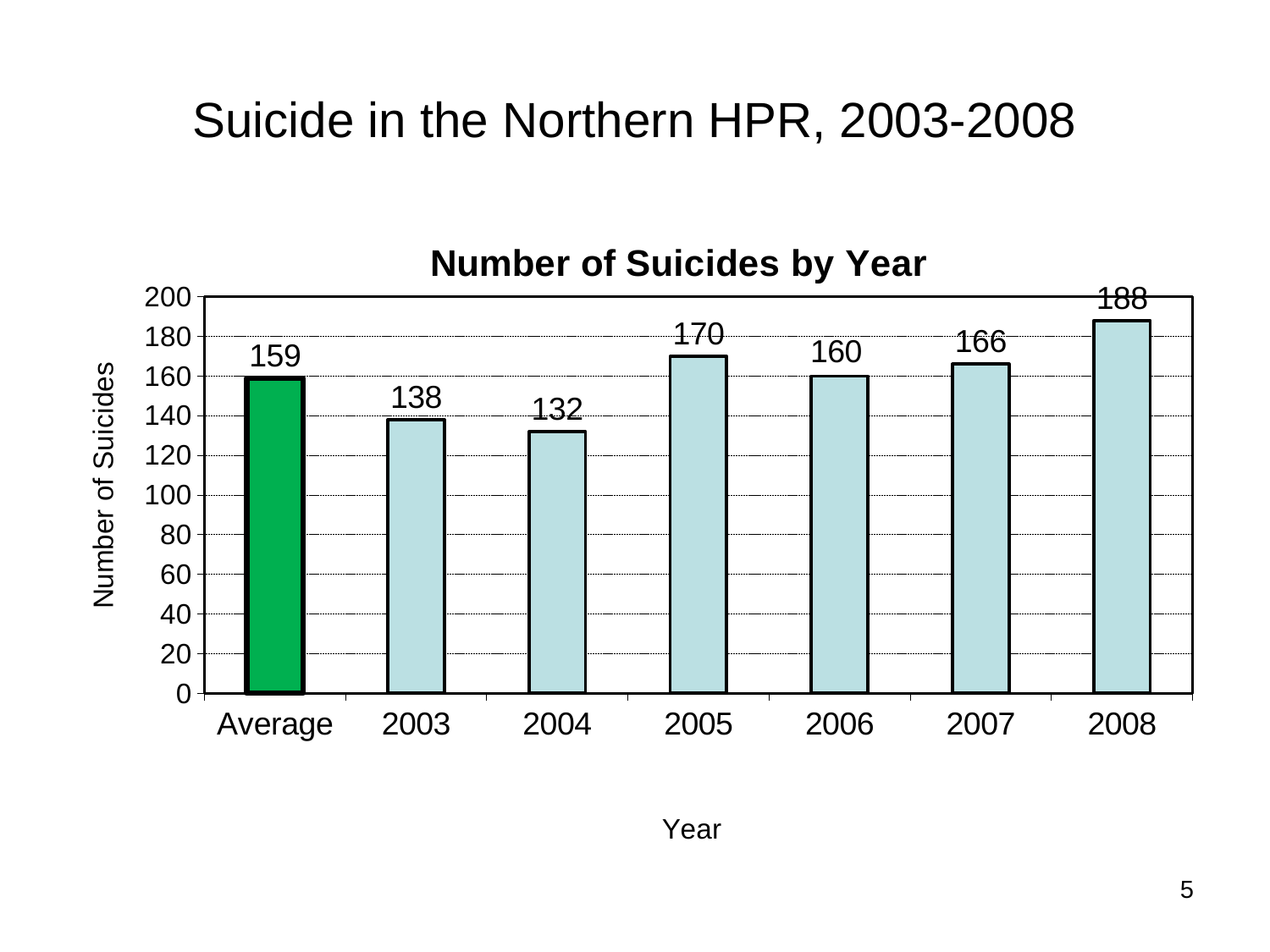

# Suicide in the Northern HPR, 2003-2008

### Chart: Number of Suicides by Year

| Category | Northern |
|---|---|
| Average | 159.0 |
| 2003 | 138.0 |
| 2004 | 132.0 |
| 2005 | 170.0 |
| 2006 | 160.0 |
| 2007 | 166.0 |
| 2008 | 188.0 |
5